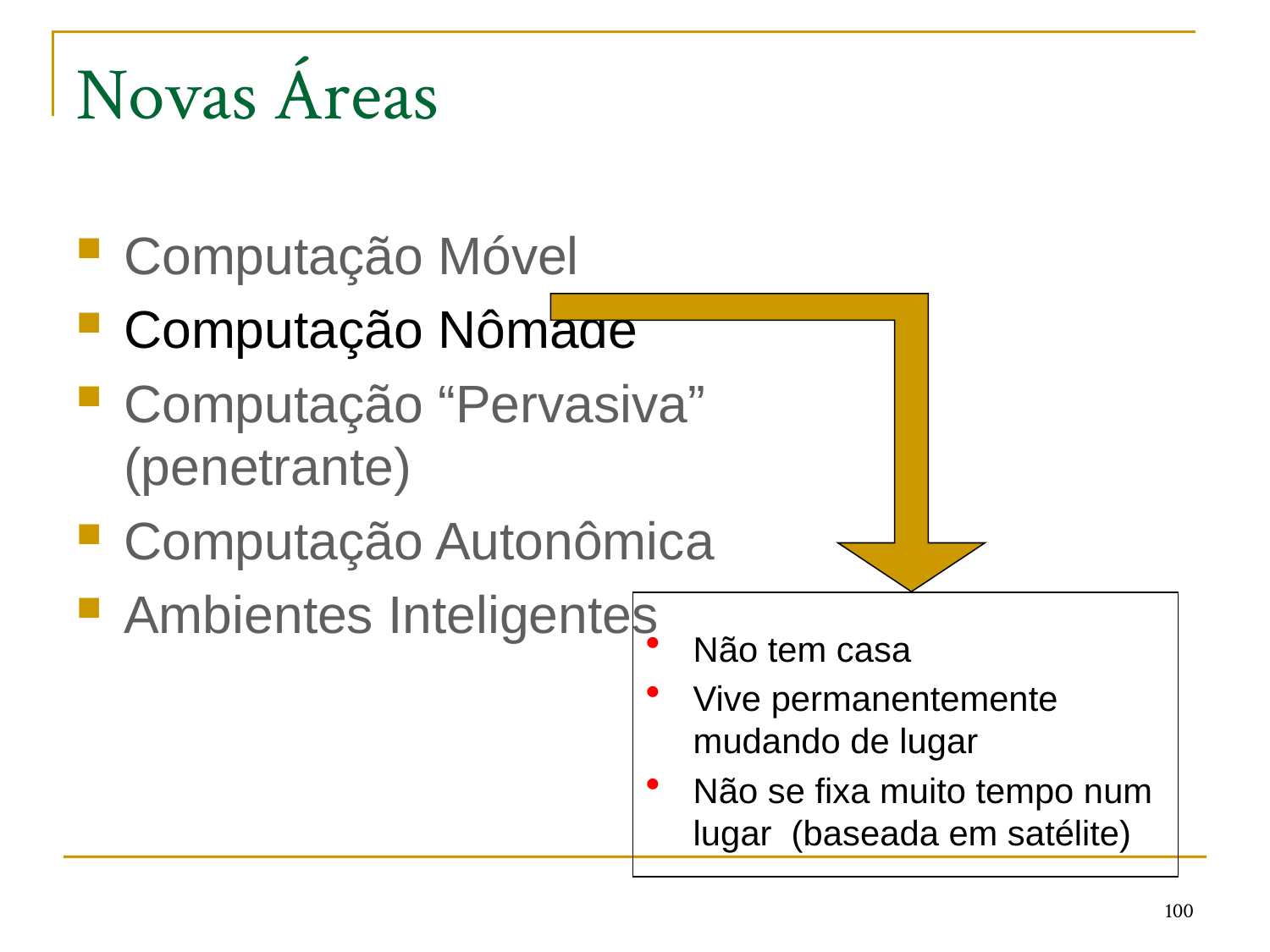

# Novas Áreas
Computação Móvel
Computação Nômade
Computação “Pervasiva” (penetrante)
Computação Autonômica
Ambientes Inteligentes

Não tem casa
Vive permanentemente mudando de lugar
Não se fixa muito tempo num lugar  (baseada em satélite)
100